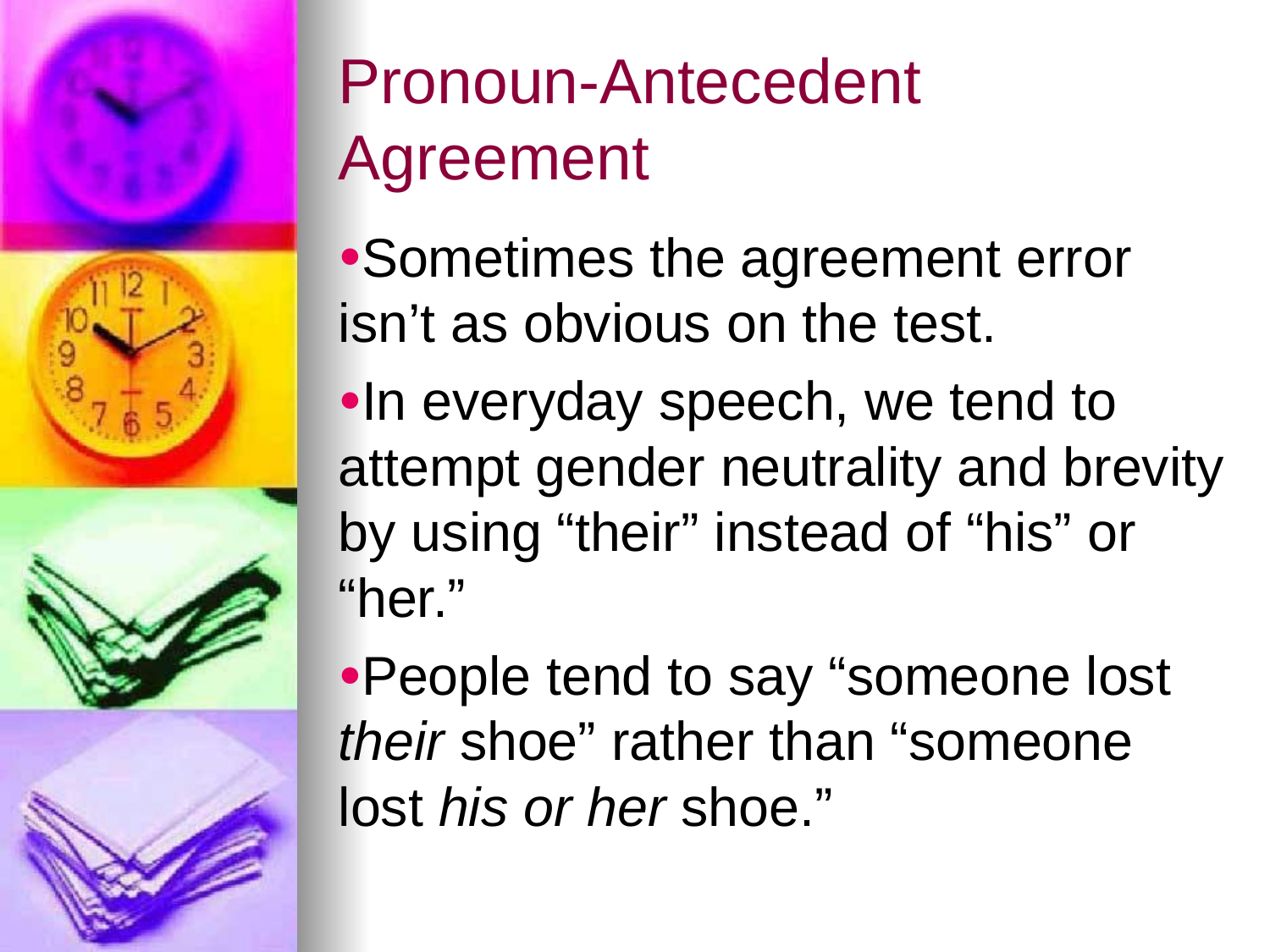

# Pronoun-Antecedent Agreement
Sometimes the agreement error isn’t as obvious on the test.
In everyday speech, we tend to attempt gender neutrality and brevity by using “their” instead of “his” or “her.”
People tend to say “someone lost their shoe” rather than “someone lost his or her shoe.”